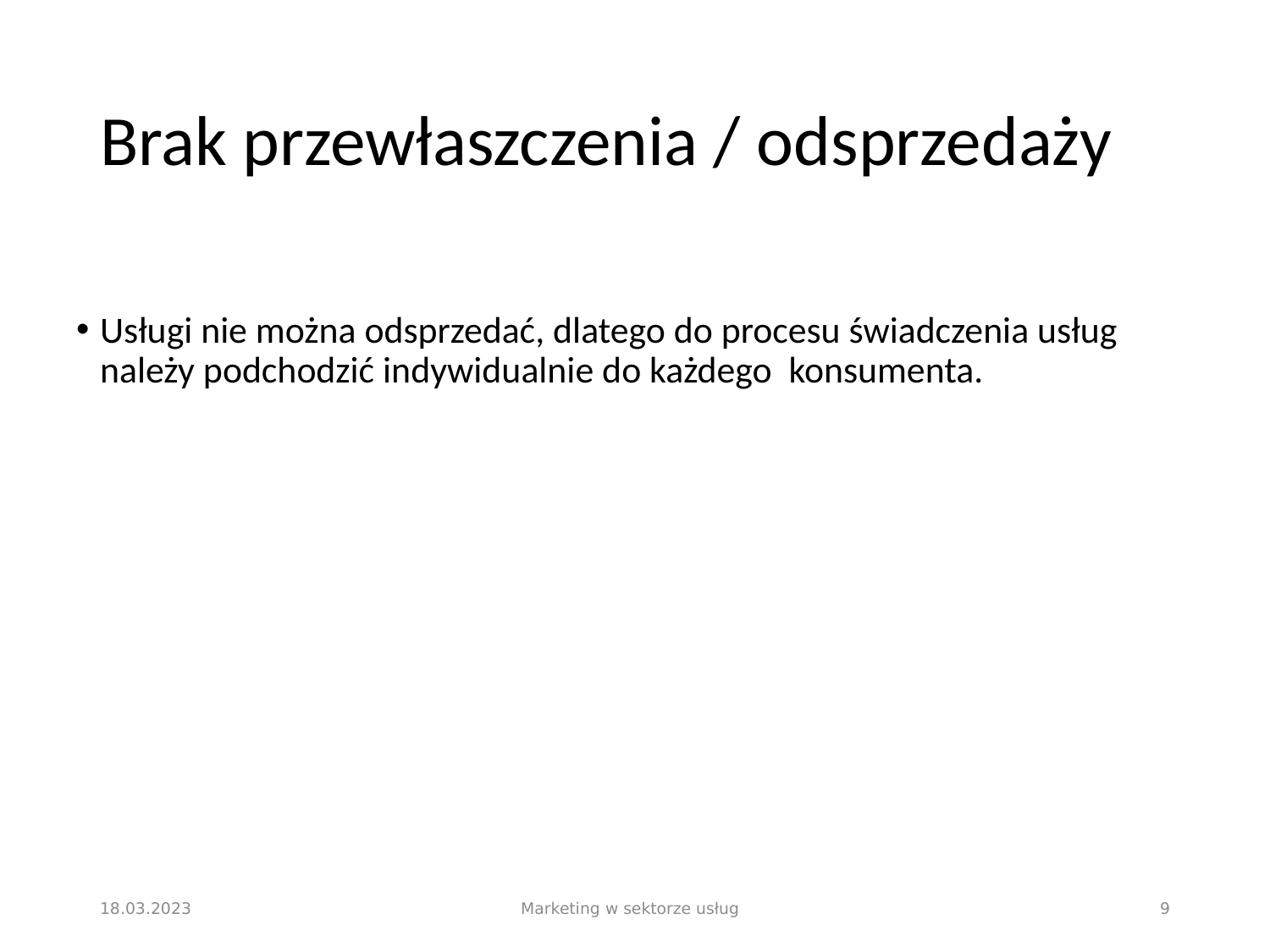

# Brak przewłaszczenia / odsprzedaży
Usługi nie można odsprzedać, dlatego do procesu świadczenia usług należy podchodzić indywidualnie do każdego  konsumenta.
18.03.2023
Marketing w sektorze usług
9